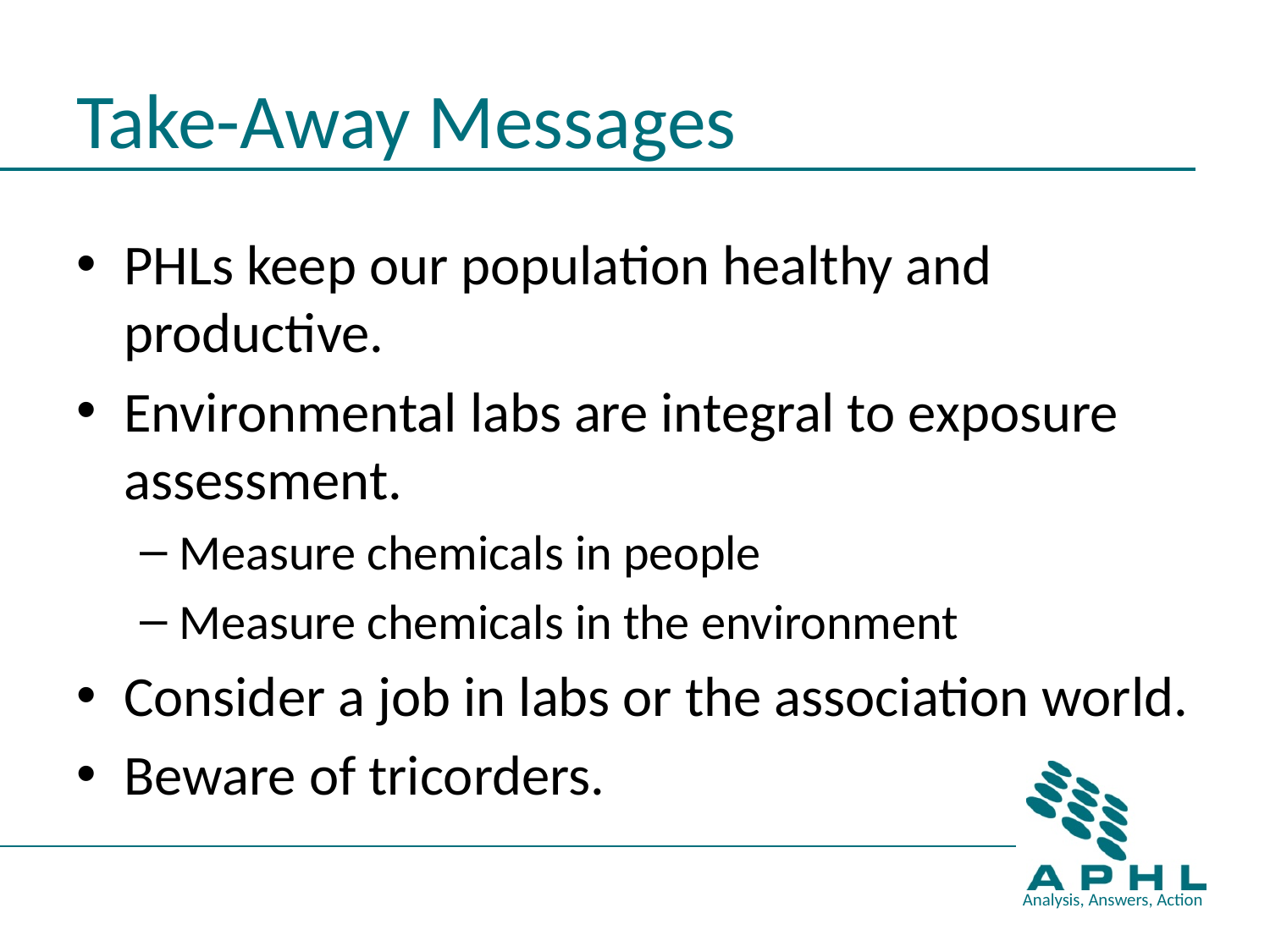

# Take-Away Messages
PHLs keep our population healthy and productive.
Environmental labs are integral to exposure assessment.
Measure chemicals in people
Measure chemicals in the environment
Consider a job in labs or the association world.
Beware of tricorders.